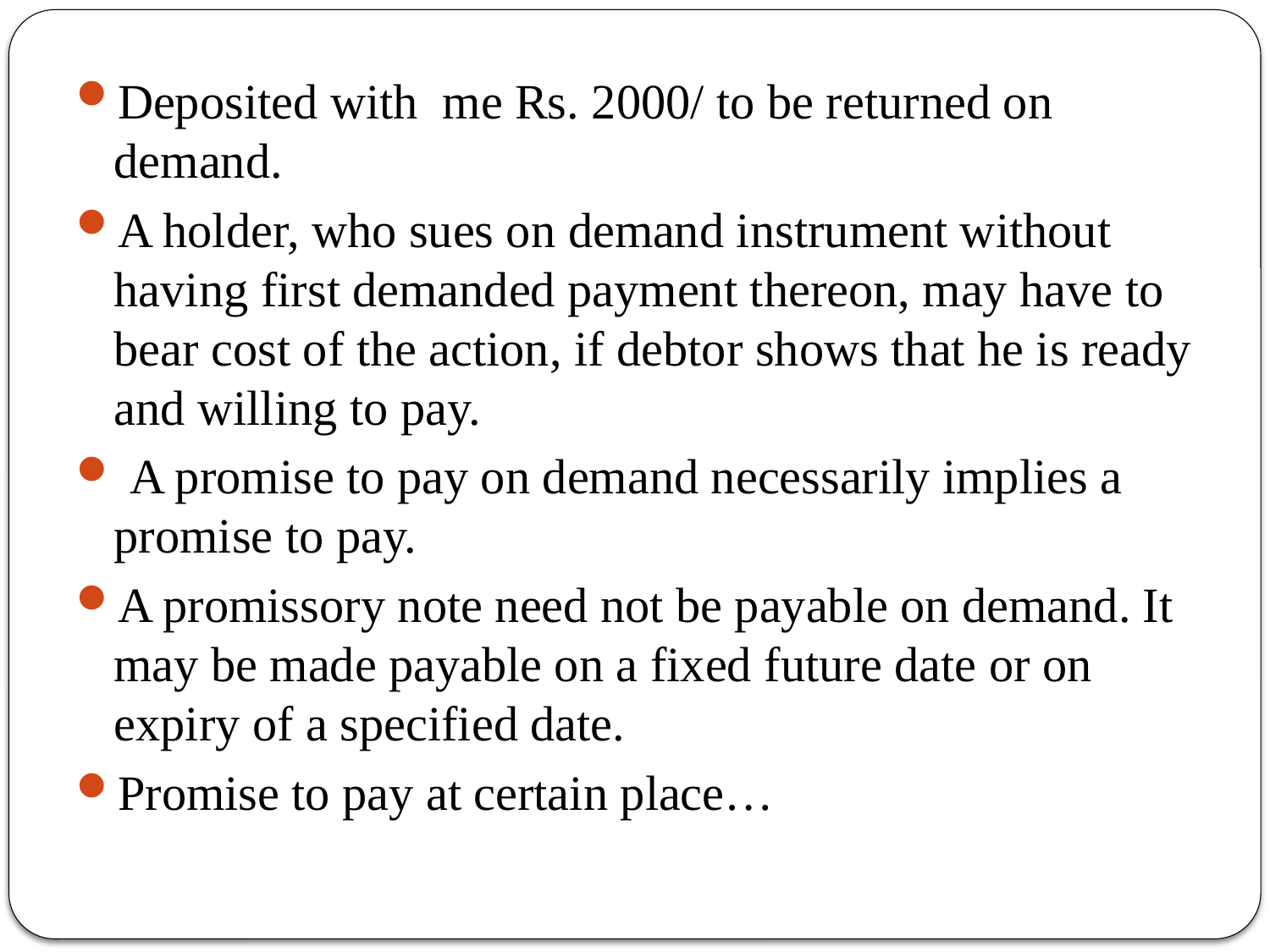

Deposited with  me Rs. 2000/ to be returned on demand.
A holder, who sues on demand instrument without having first demanded payment thereon, may have to bear cost of the action, if debtor shows that he is ready and willing to pay.
 A promise to pay on demand necessarily implies a promise to pay.
A promissory note need not be payable on demand. It may be made payable on a fixed future date or on expiry of a specified date.
Promise to pay at certain place…